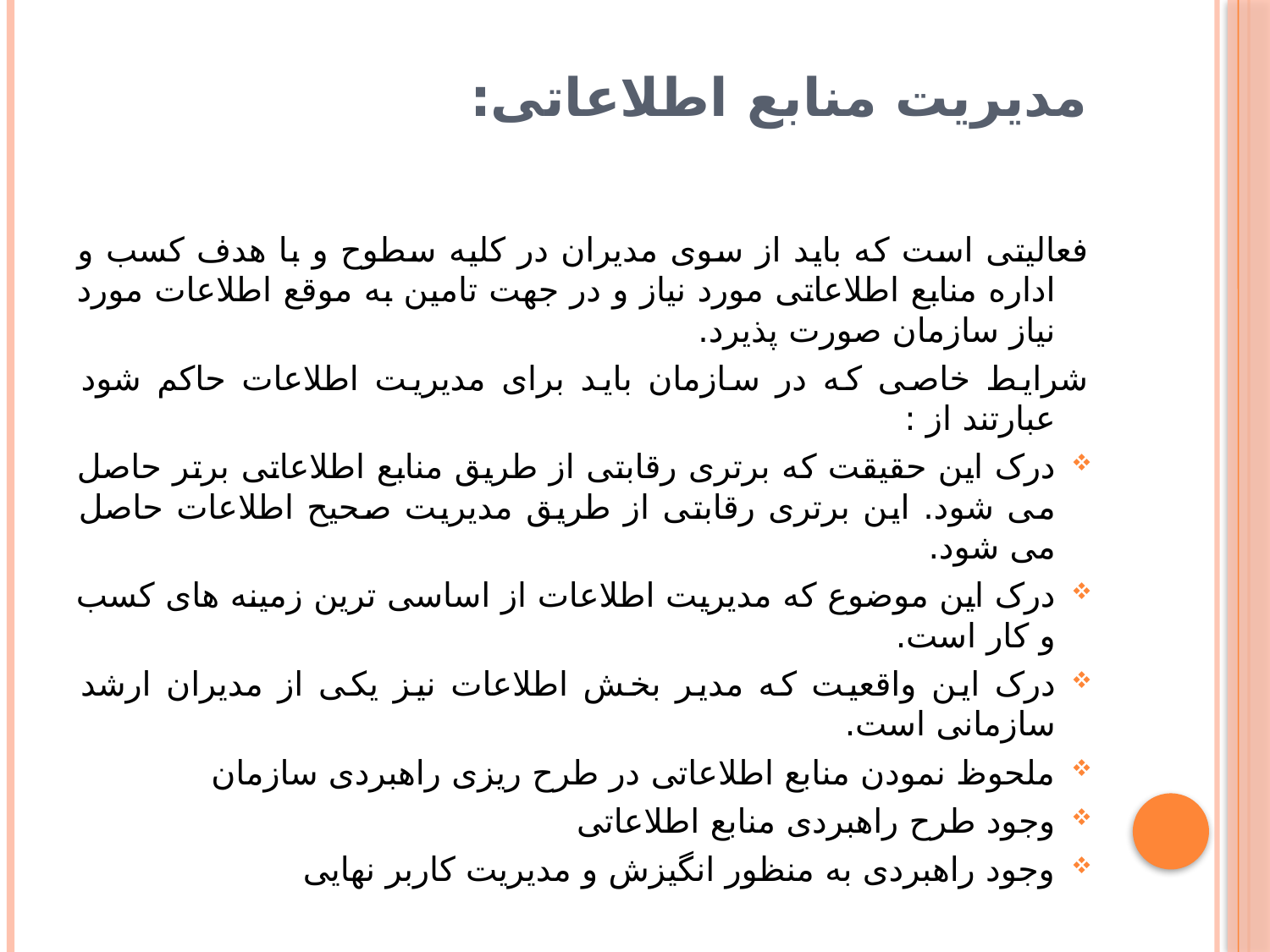

# مدیریت منابع اطلاعاتی:
فعالیتی است که باید از سوی مدیران در کلیه سطوح و با هدف کسب و اداره منابع اطلاعاتی مورد نیاز و در جهت تامین به موقع اطلاعات مورد نیاز سازمان صورت پذیرد.
شرایط خاصی که در سازمان باید برای مدیریت اطلاعات حاکم شود عبارتند از :
درک این حقیقت که برتری رقابتی از طریق منابع اطلاعاتی برتر حاصل می شود. این برتری رقابتی از طریق مدیریت صحیح اطلاعات حاصل می شود.
درک این موضوع که مدیریت اطلاعات از اساسی ترین زمینه های کسب و کار است.
درک این واقعیت که مدیر بخش اطلاعات نیز یکی از مدیران ارشد سازمانی است.
ملحوظ نمودن منابع اطلاعاتی در طرح ریزی راهبردی سازمان
وجود طرح راهبردی منابع اطلاعاتی
وجود راهبردی به منظور انگیزش و مدیریت کاربر نهایی